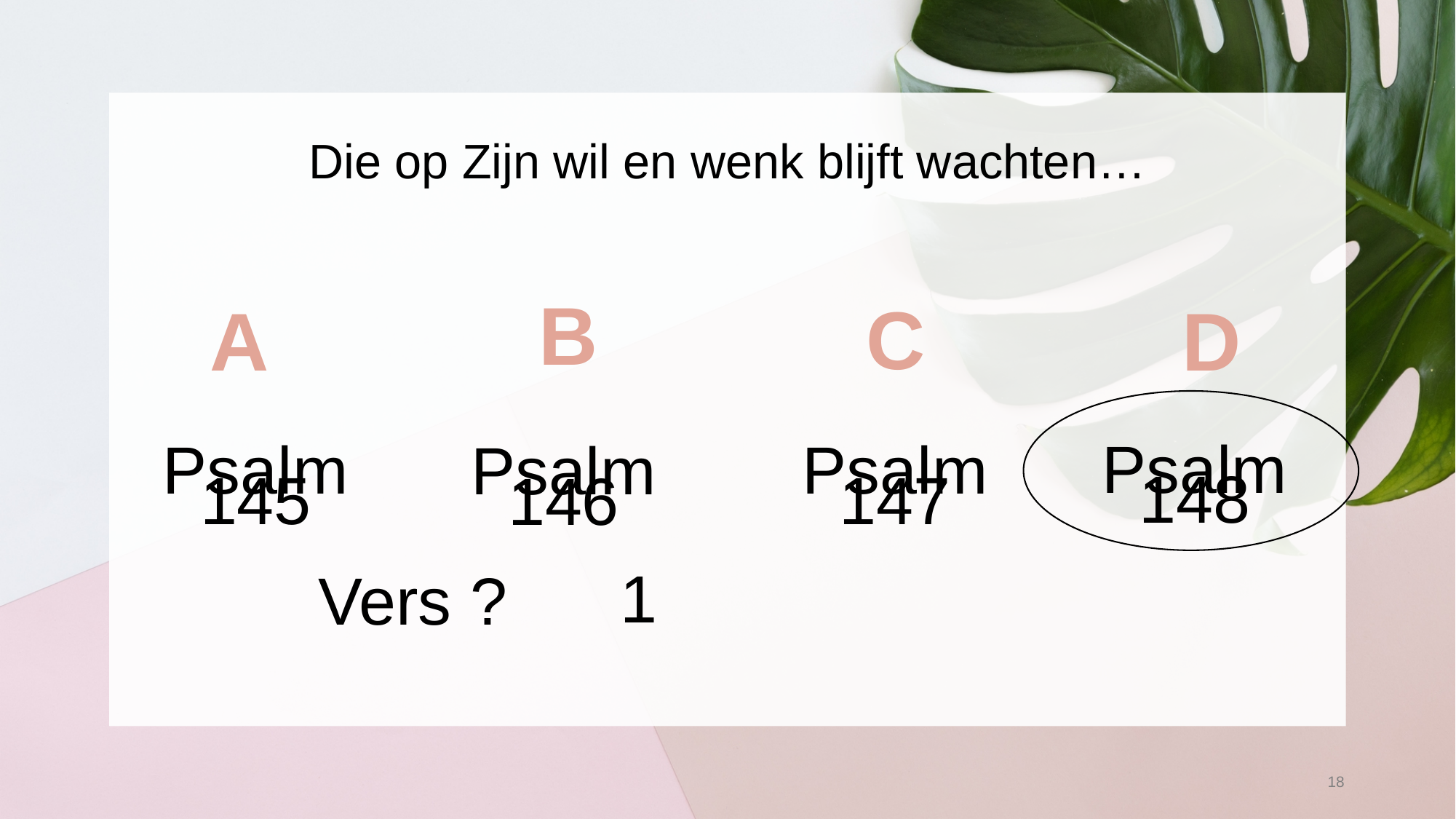

# Die op Zijn wil en wenk blijft wachten…
B
C
A
D

Psalm 148

Psalm 145

Psalm 147

Psalm 146

1

Vers ?

18